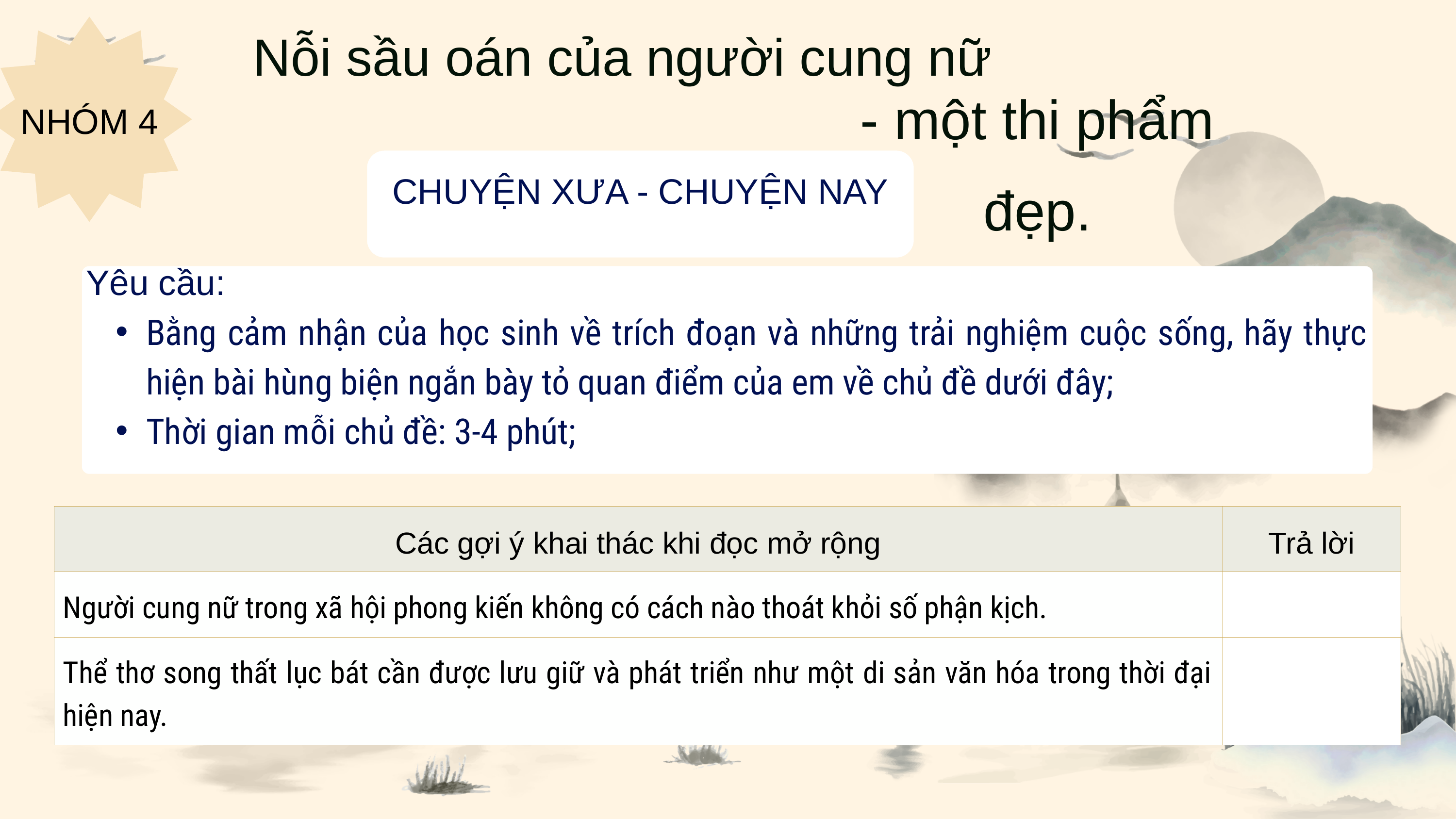

Nỗi sầu oán của người cung nữ

- một thi phẩm đẹp.

NHÓM 4

CHUYỆN XƯA - CHUYỆN NAY

Yêu cầu:
Bằng cảm nhận của học sinh về trích đoạn và những trải nghiệm cuộc sống, hãy thực hiện bài hùng biện ngắn bày tỏ quan điểm của em về chủ đề dưới đây;
Thời gian mỗi chủ đề: 3-4 phút;

| Các gợi ý khai thác khi đọc mở rộng | Trả lời |
| --- | --- |
| Người cung nữ trong xã hội phong kiến không có cách nào thoát khỏi số phận kịch. |  |
| Thể thơ song thất lục bát cần được lưu giữ và phát triển như một di sản văn hóa trong thời đại hiện nay. |  |